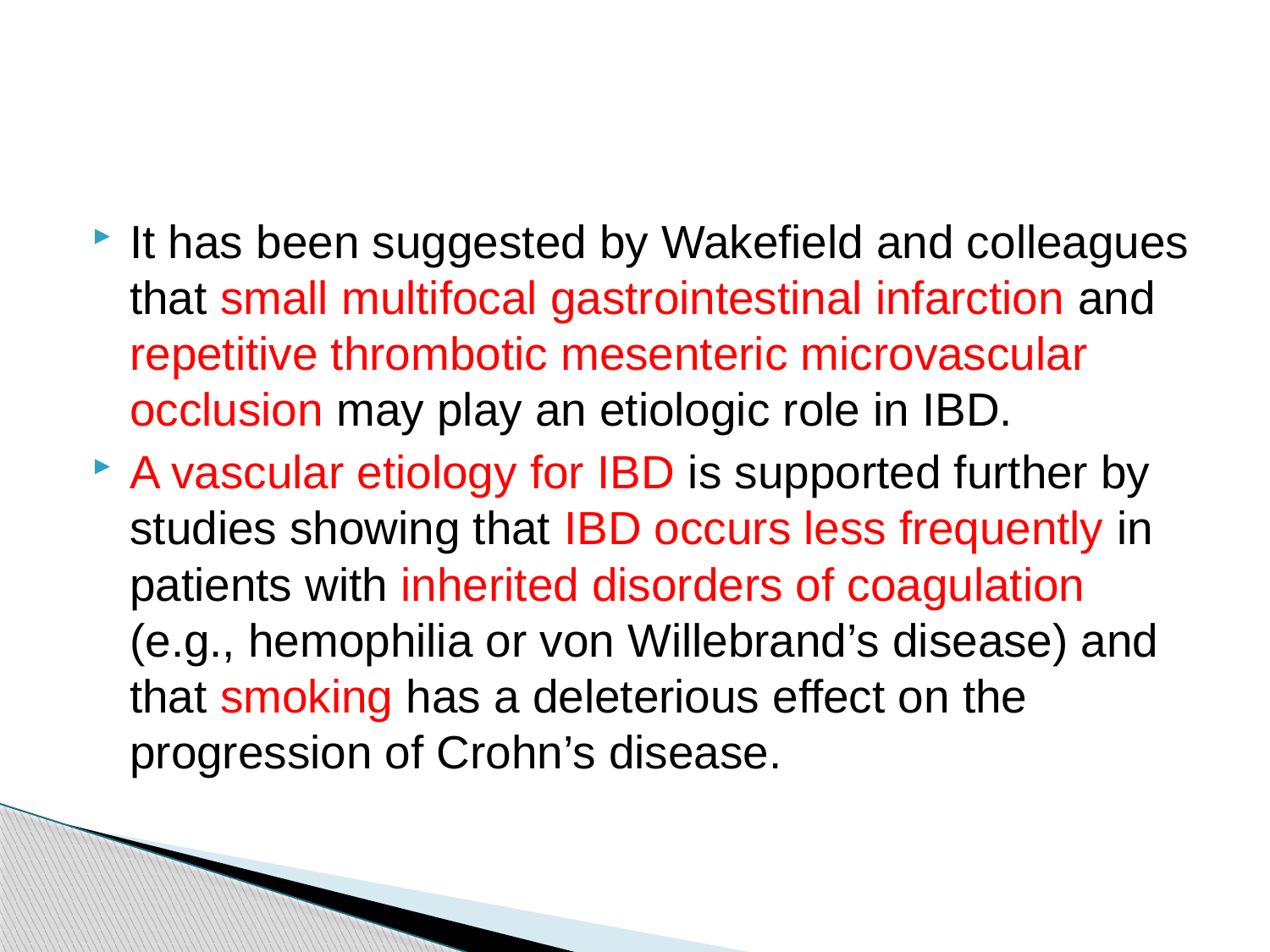

#
It has been suggested by Wakefield and colleagues that small multifocal gastrointestinal infarction and repetitive thrombotic mesenteric microvascular occlusion may play an etiologic role in IBD.
A vascular etiology for IBD is supported further by studies showing that IBD occurs less frequently in patients with inherited disorders of coagulation (e.g., hemophilia or von Willebrand’s disease) and that smoking has a deleterious effect on the progression of Crohn’s disease.